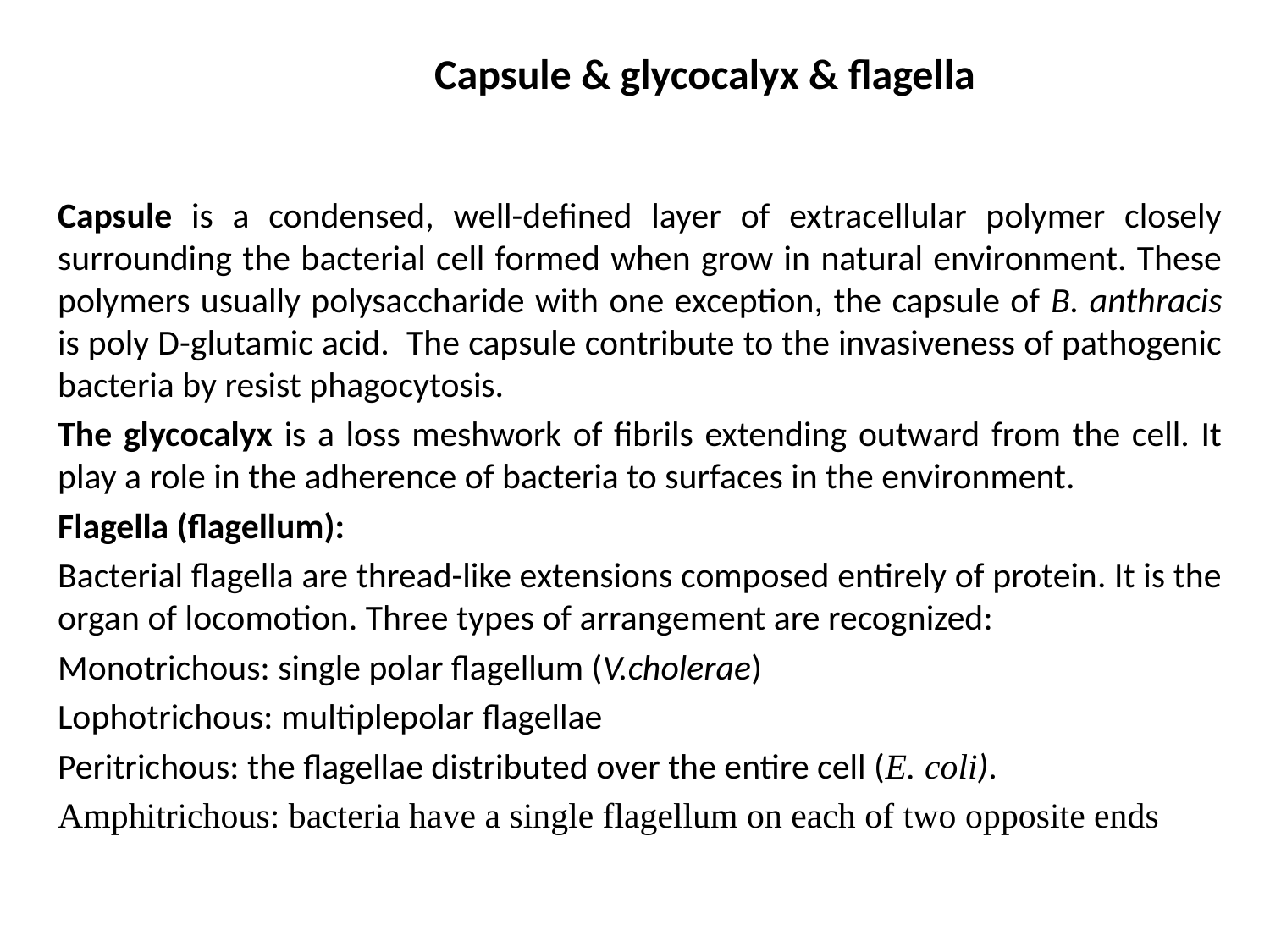

# Capsule & glycocalyx & flagella
Capsule is a condensed, well-defined layer of extracellular polymer closely surrounding the bacterial cell formed when grow in natural environment. These polymers usually polysaccharide with one exception, the capsule of B. anthracis is poly D-glutamic acid.  The capsule contribute to the invasiveness of pathogenic bacteria by resist phagocytosis.
The glycocalyx is a loss meshwork of fibrils extending outward from the cell. It play a role in the adherence of bacteria to surfaces in the environment.
Flagella (flagellum):
Bacterial flagella are thread-like extensions composed entirely of protein. It is the organ of locomotion. Three types of arrangement are recognized:
Monotrichous: single polar flagellum (V.cholerae)
Lophotrichous: multiplepolar flagellae
Peritrichous: the flagellae distributed over the entire cell (E. coli).
Amphitrichous: bacteria have a single flagellum on each of two opposite ends